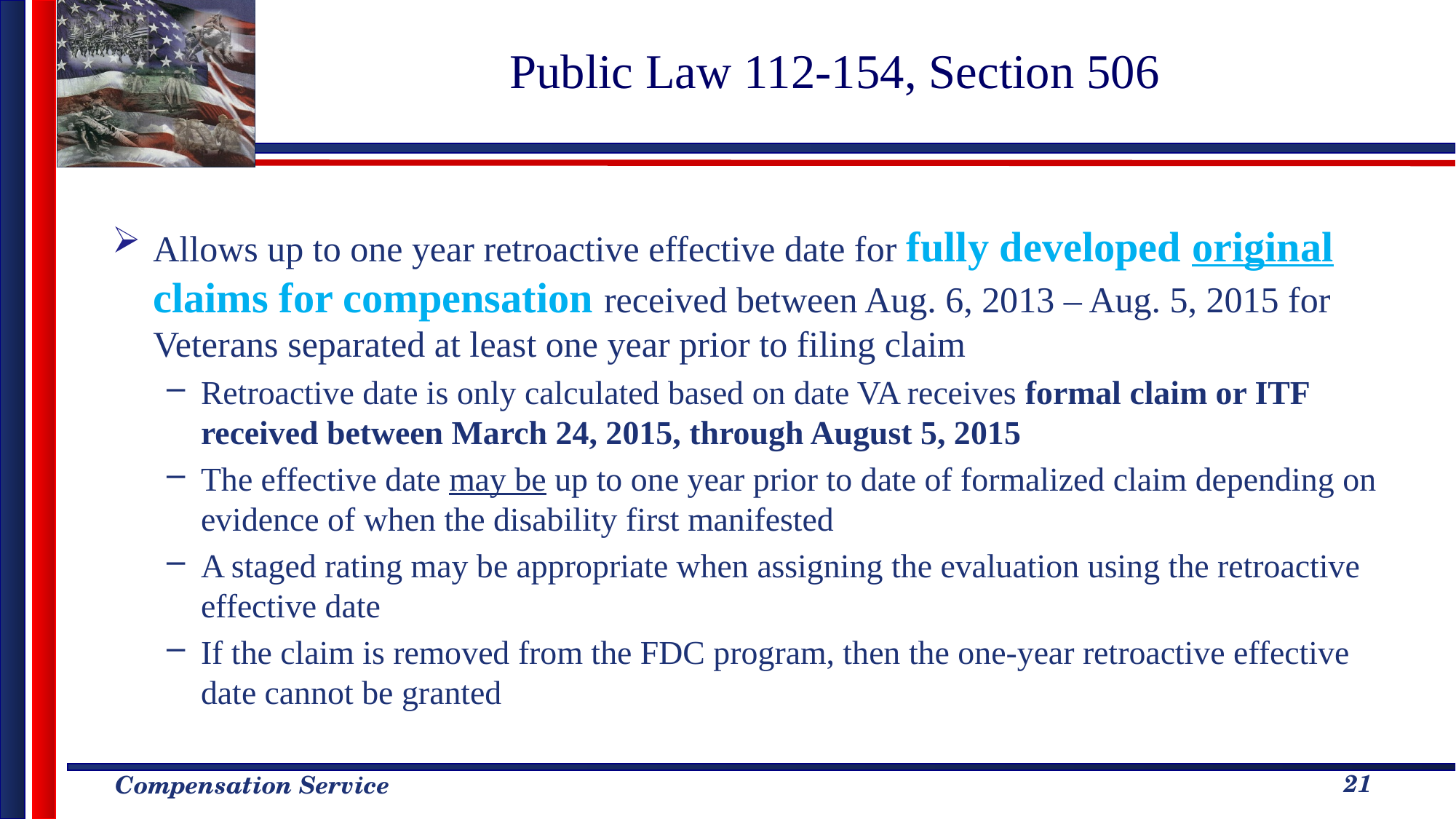

# Public Law 112-154, Section 506
Allows up to one year retroactive effective date for fully developed original claims for compensation received between Aug. 6, 2013 – Aug. 5, 2015 for Veterans separated at least one year prior to filing claim
Retroactive date is only calculated based on date VA receives formal claim or ITF received between March 24, 2015, through August 5, 2015
The effective date may be up to one year prior to date of formalized claim depending on evidence of when the disability first manifested
A staged rating may be appropriate when assigning the evaluation using the retroactive effective date
If the claim is removed from the FDC program, then the one-year retroactive effective date cannot be granted
21